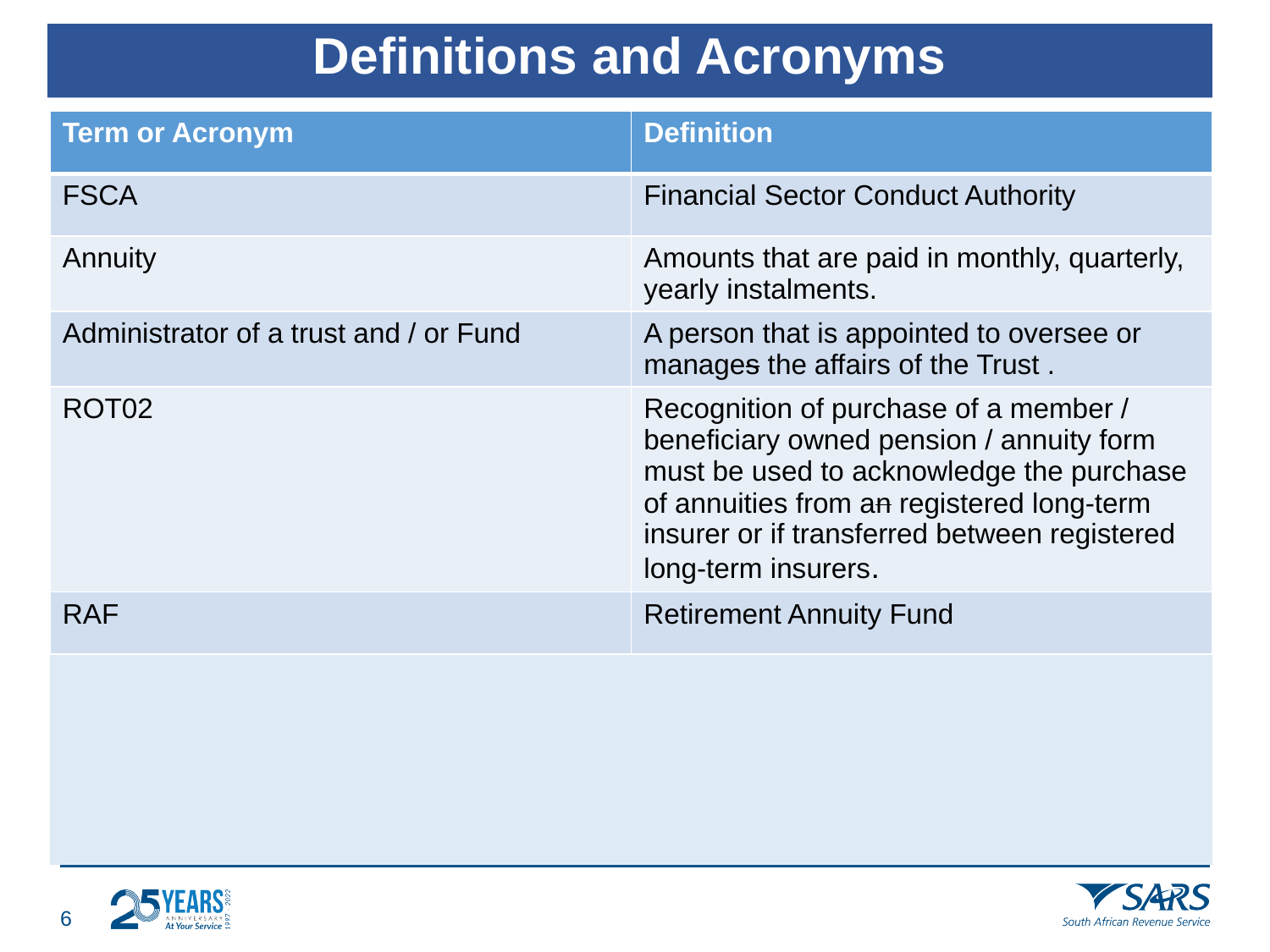

# Definitions and Acronyms
| Term or Acronym | Definition |
| --- | --- |
| FSCA | Financial Sector Conduct Authority |
| Annuity | Amounts that are paid in monthly, quarterly, yearly instalments. |
| Administrator of a trust and / or Fund | A person that is appointed to oversee or manages the affairs of the Trust . |
| ROT02 | Recognition of purchase of a member / beneficiary owned pension / annuity form must be used to acknowledge the purchase of annuities from an registered long-term insurer or if transferred between registered long-term insurers. |
| RAF | Retirement Annuity Fund |

6